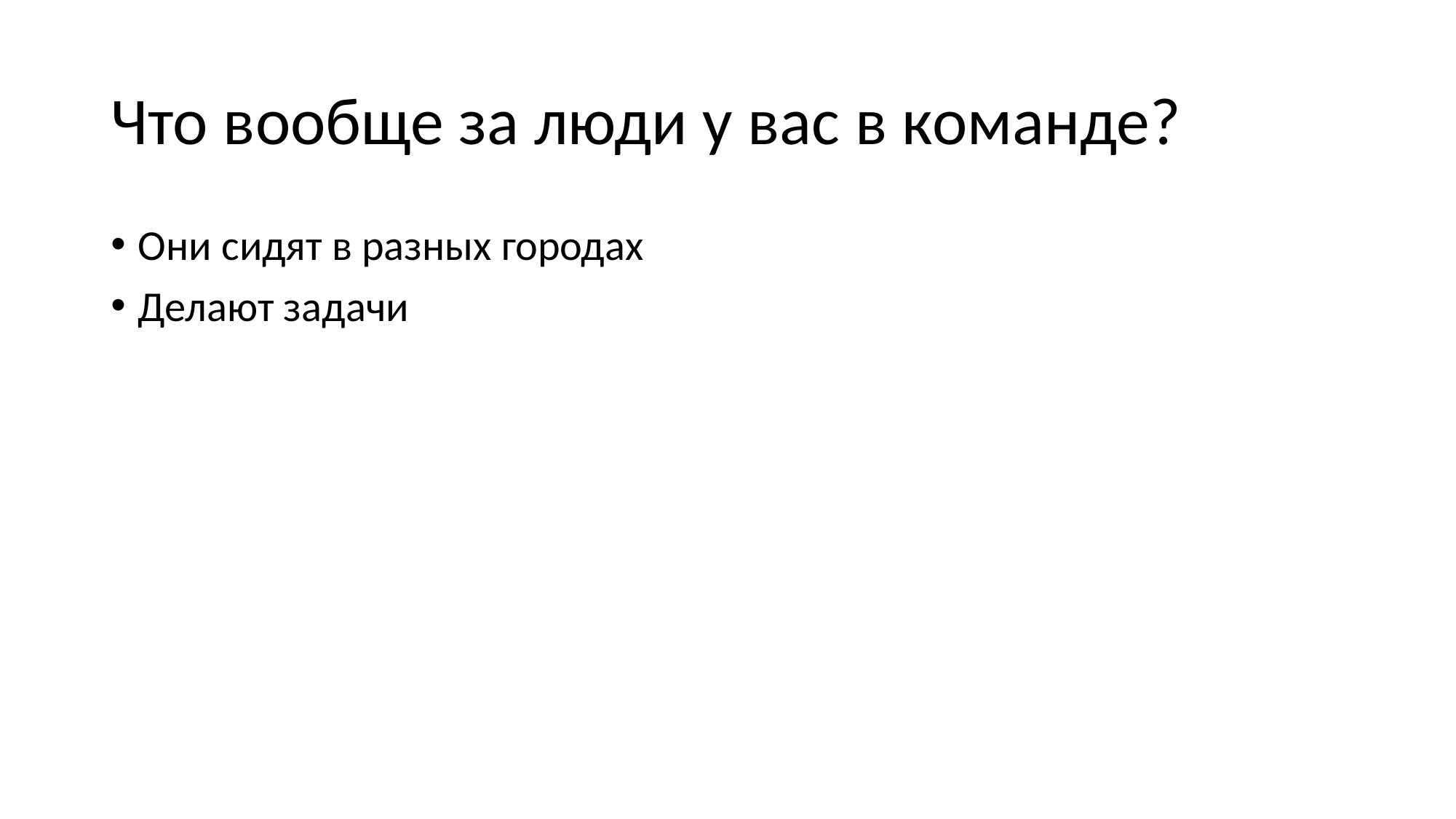

# Что вообще за люди у вас в команде?
Они сидят в разных городах
Делают задачи